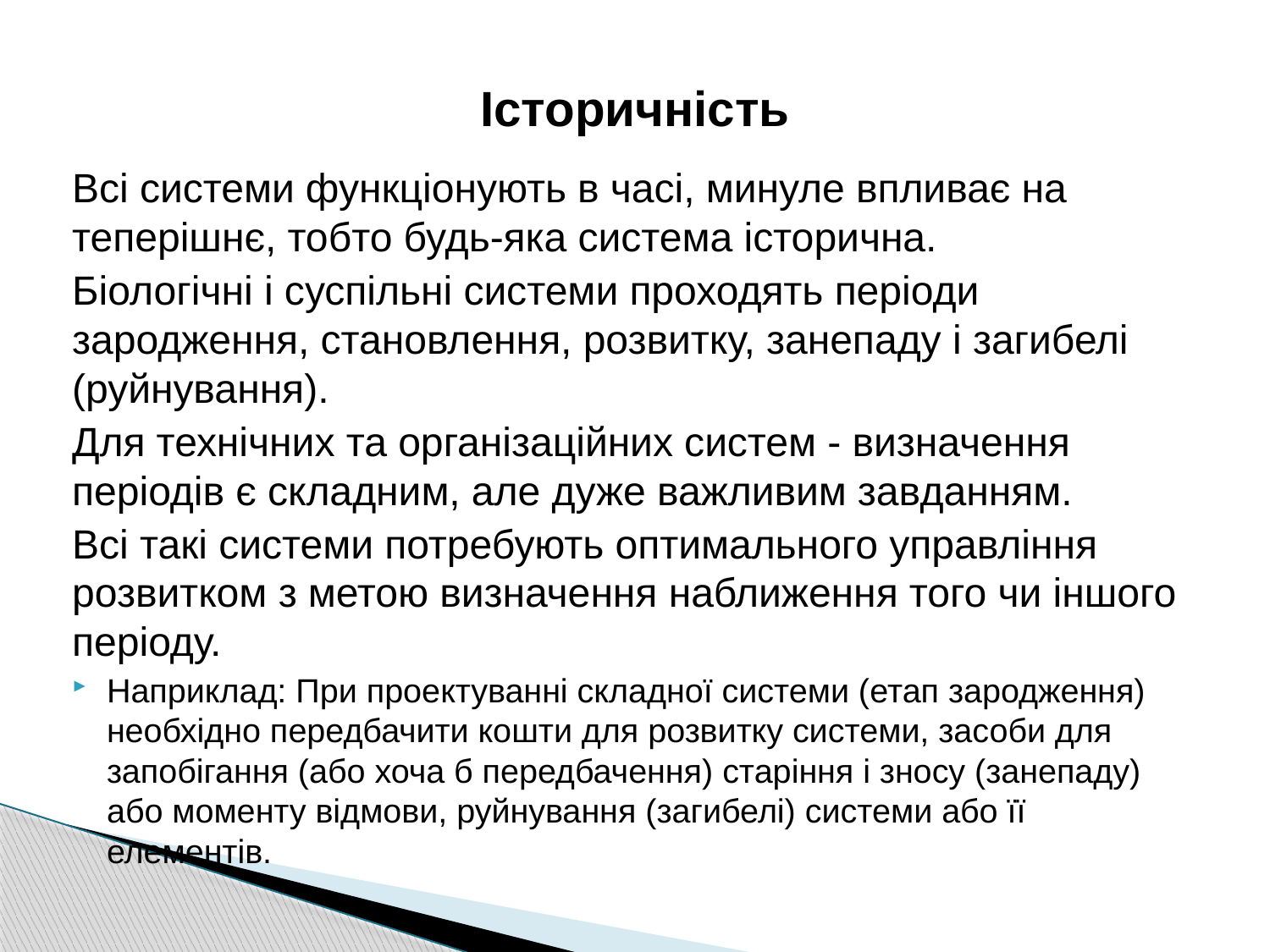

# Історичність
	Всі системи функціонують в часі, минуле впливає на теперішнє, тобто будь-яка система історична.
	Біологічні і суспільні системи проходять періоди зародження, становлення, розвитку, занепаду і загибелі (руйнування).
	Для технічних та організаційних систем - визначення періодів є складним, але дуже важливим завданням.
	Всі такі системи потребують оптимального управління розвитком з метою визначення наближення того чи іншого періоду.
Наприклад: При проектуванні складної системи (етап зародження) необхідно передбачити кошти для розвитку системи, засоби для запобігання (або хоча б передбачення) старіння і зносу (занепаду) або моменту відмови, руйнування (загибелі) системи або її елементів.